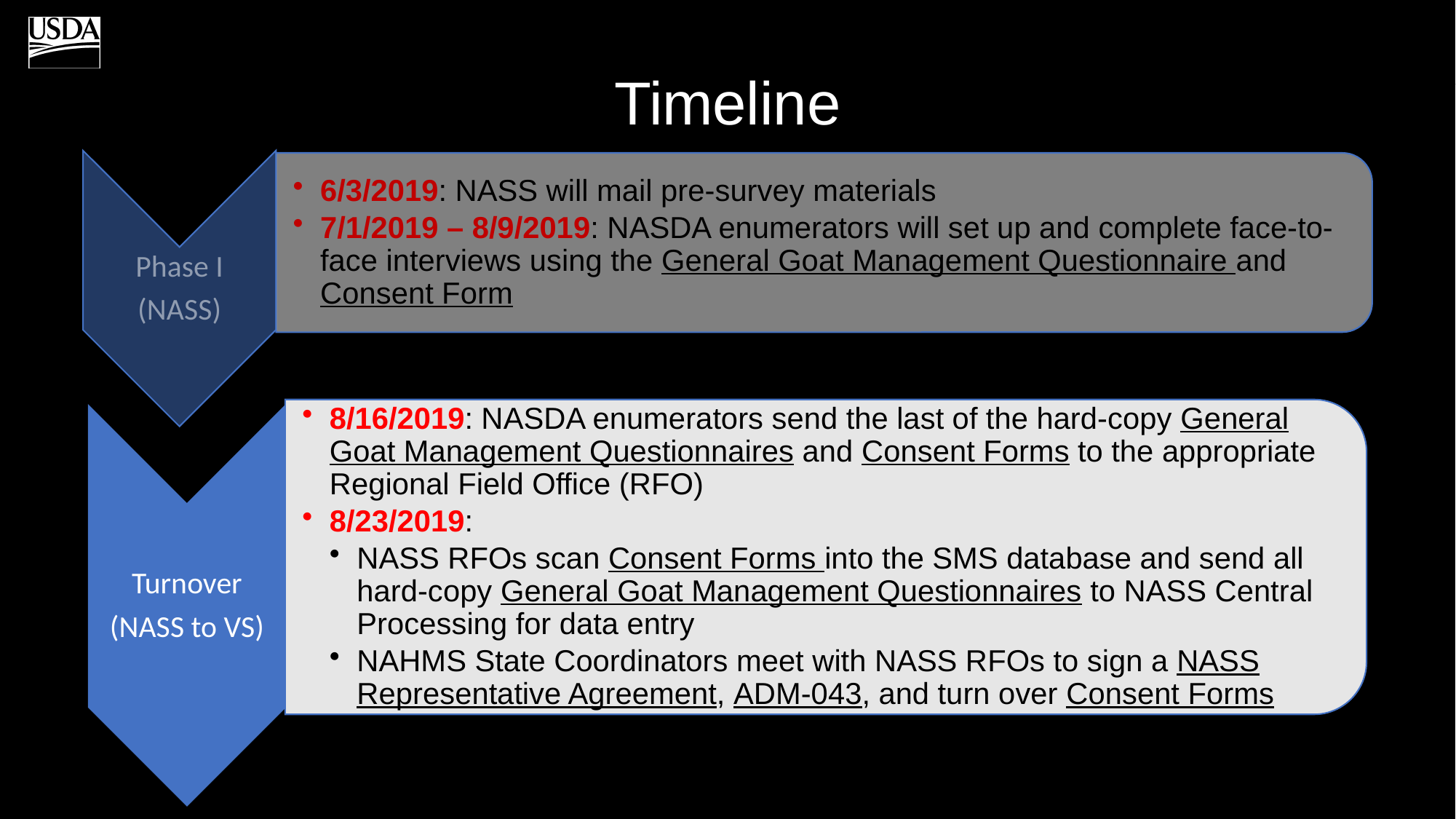

# Timeline
Phase I
(NASS)
6/3/2019: NASS will mail pre-survey materials
7/1/2019 – 8/9/2019: NASDA enumerators will set up and complete face-to-face interviews using the General Goat Management Questionnaire and Consent Form
Turnover
(NASS to VS)
8/16/2019: NASDA enumerators send the last of the hard-copy General Goat Management Questionnaires and Consent Forms to the appropriate Regional Field Office (RFO)
8/23/2019:
NASS RFOs scan Consent Forms into the SMS database and send all hard-copy General Goat Management Questionnaires to NASS Central Processing for data entry
NAHMS State Coordinators meet with NASS RFOs to sign a NASS Representative Agreement, ADM-043, and turn over Consent Forms